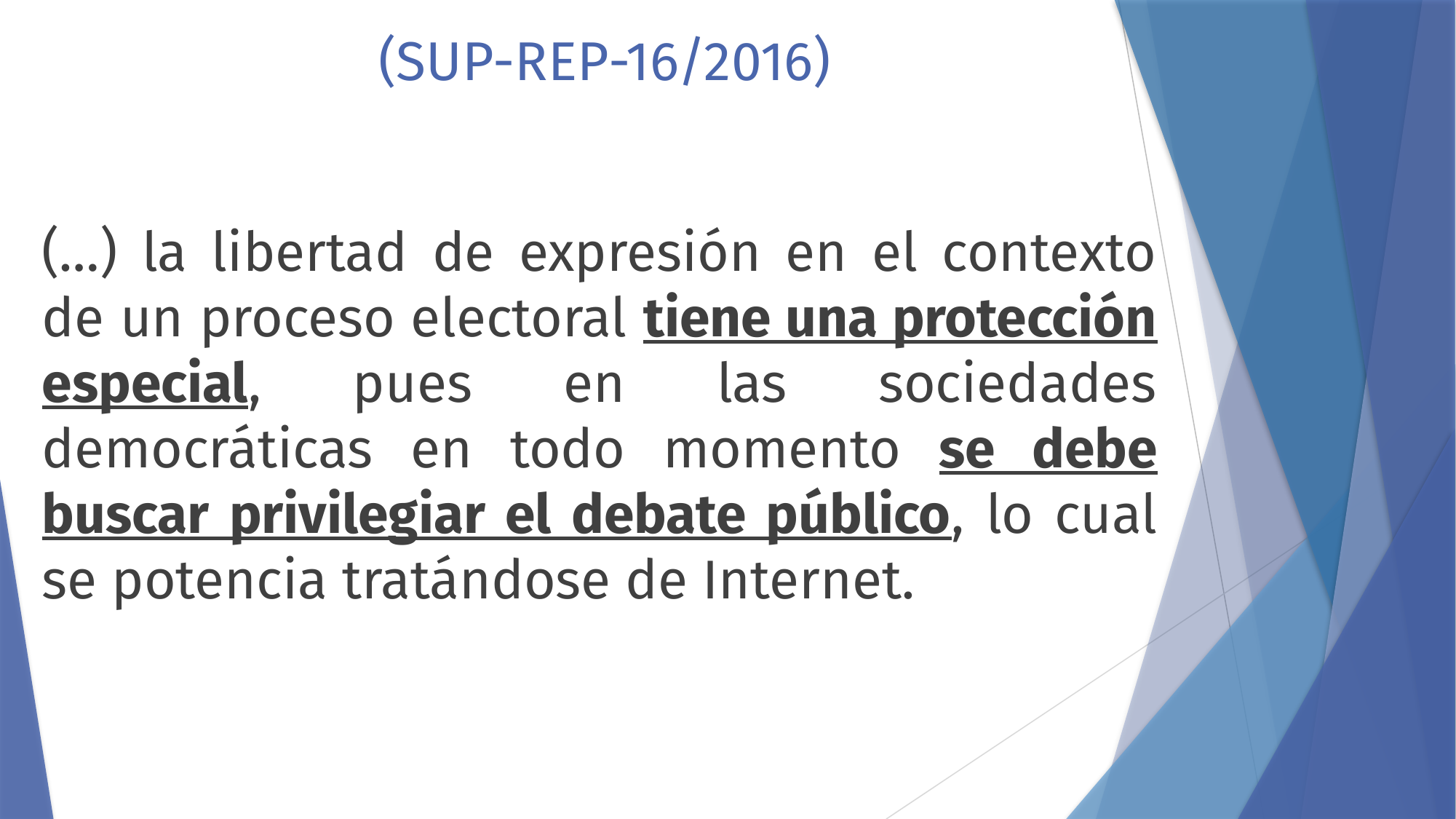

# (SUP-REP-16/2016)

(…) la libertad de expresión en el contexto de un proceso electoral tiene una protección especial, pues en las sociedades democráticas en todo momento se debe buscar privilegiar el debate público, lo cual se potencia tratándose de Internet.